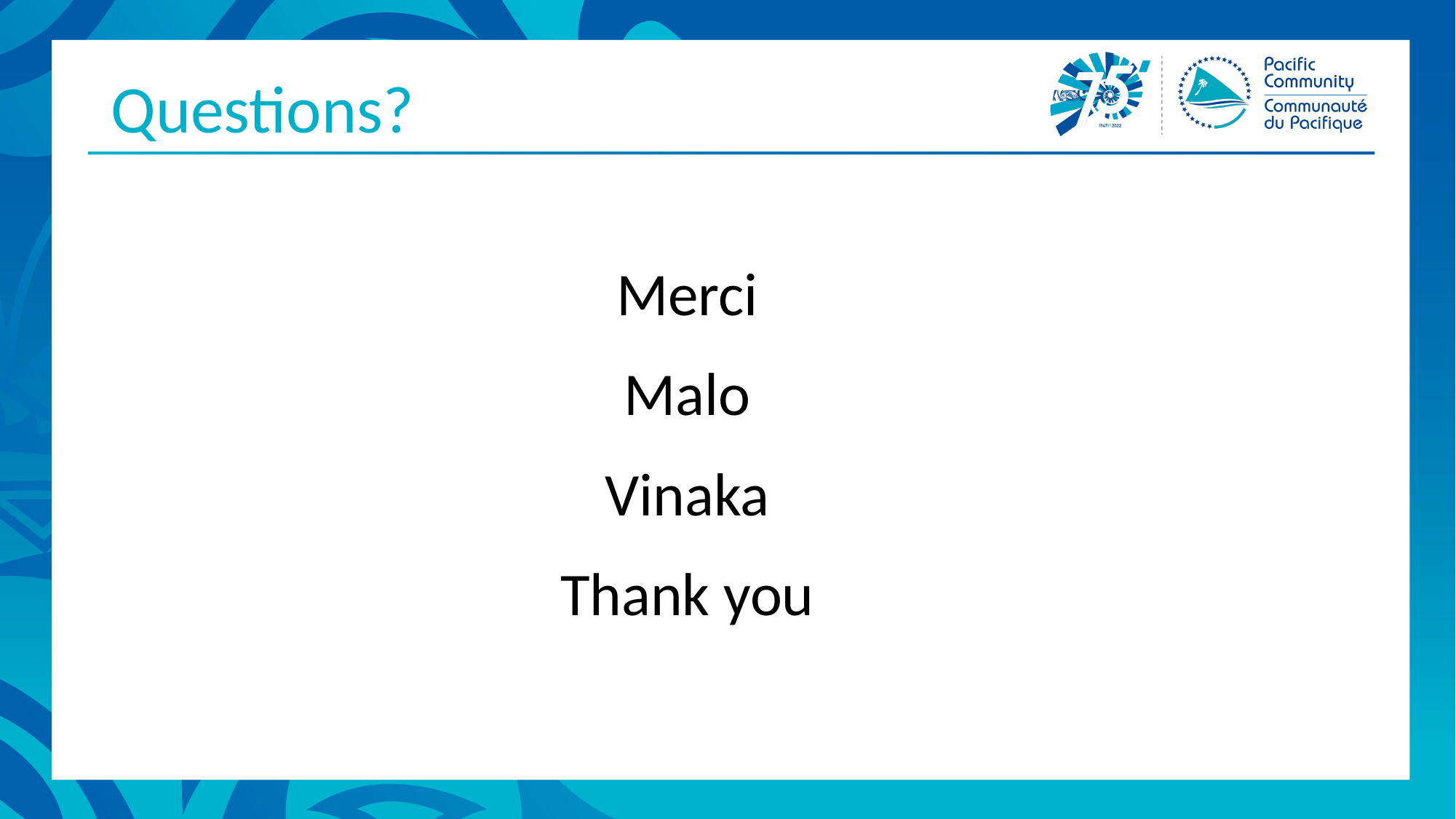

# Questions?
Merci
Malo
Vinaka
Thank you